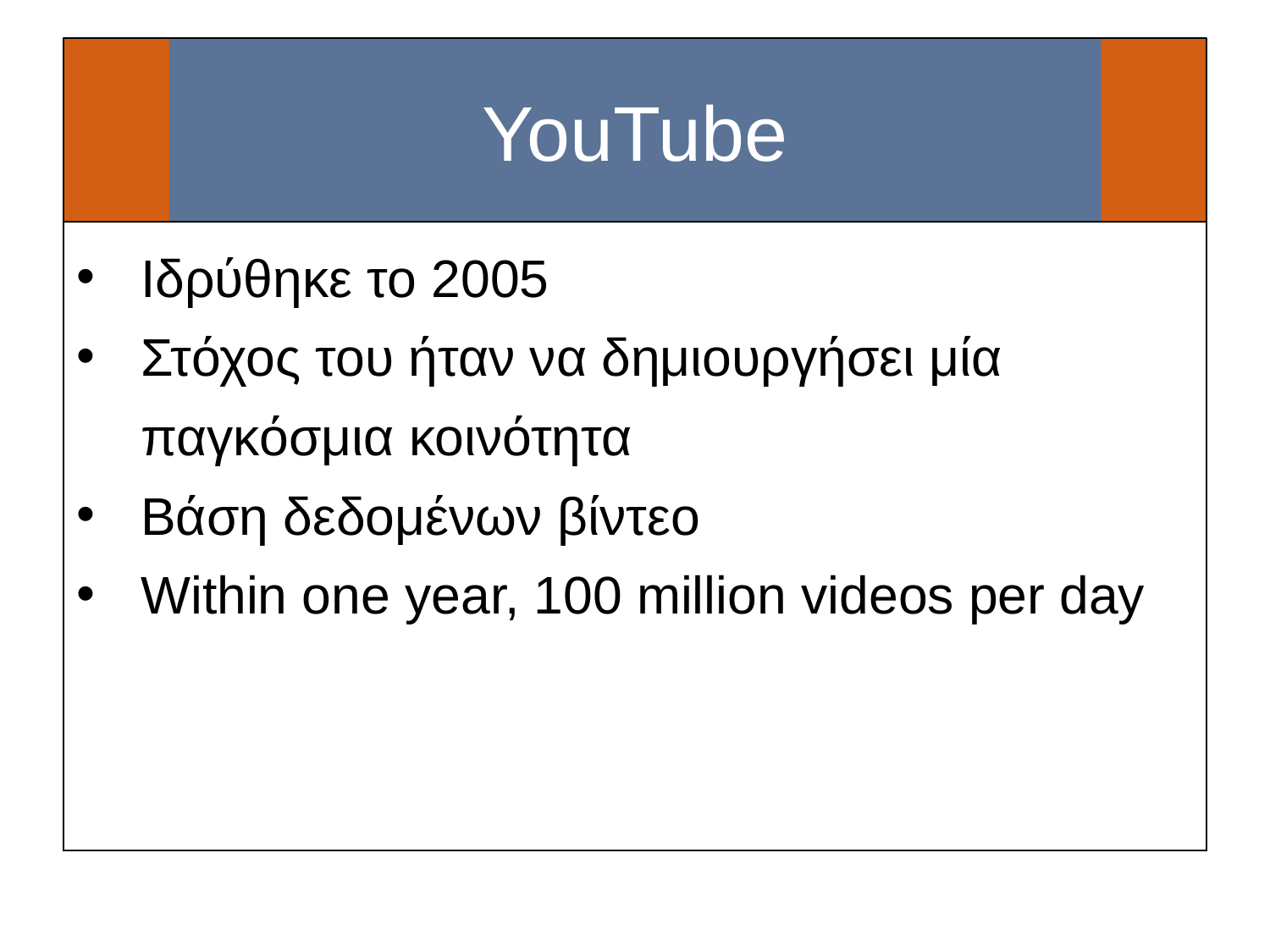

# YouTube

Ιδρύθηκε το 2005
Στόχος του ήταν να δημιουργήσει μία παγκόσμια κοινότητα
Βάση δεδομένων βίντεο
Within one year, 100 million videos per day